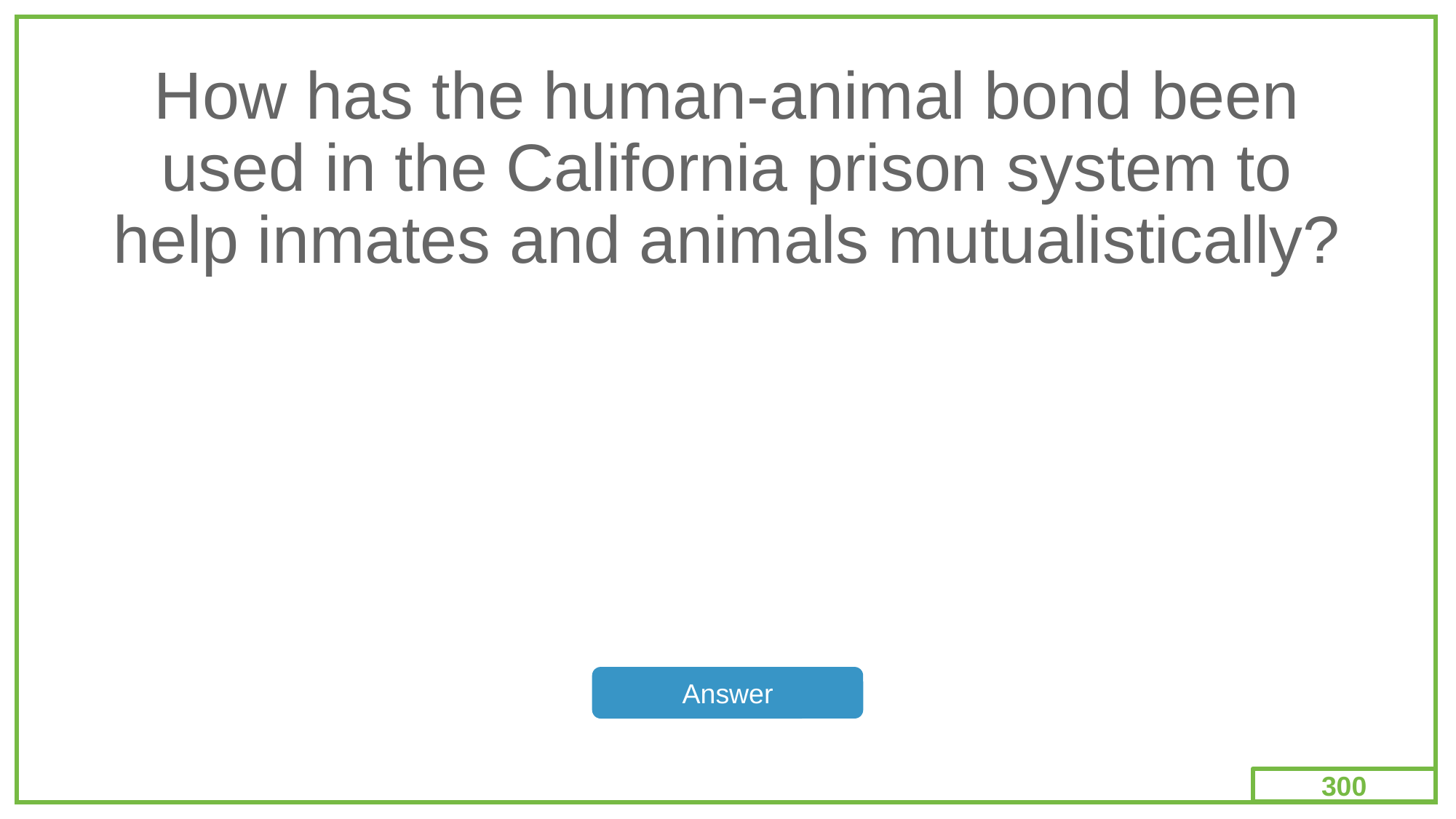

300
# How has the human-animal bond been used in the California prison system to help inmates and animals mutualistically?